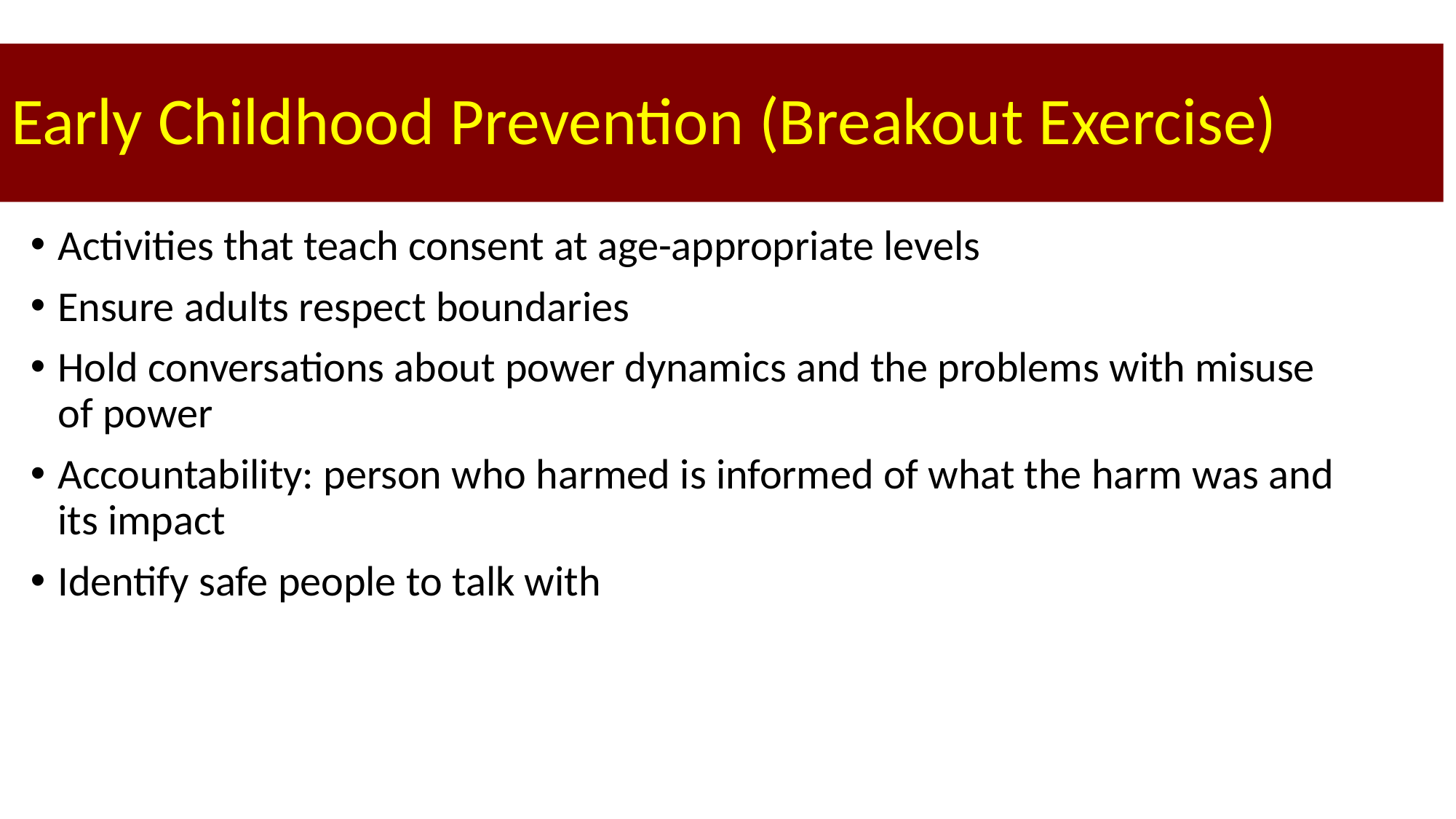

# Early Childhood Prevention (Breakout Exercise)
Activities that teach consent at age-appropriate levels
Ensure adults respect boundaries
Hold conversations about power dynamics and the problems with misuse of power
Accountability: person who harmed is informed of what the harm was and its impact
Identify safe people to talk with